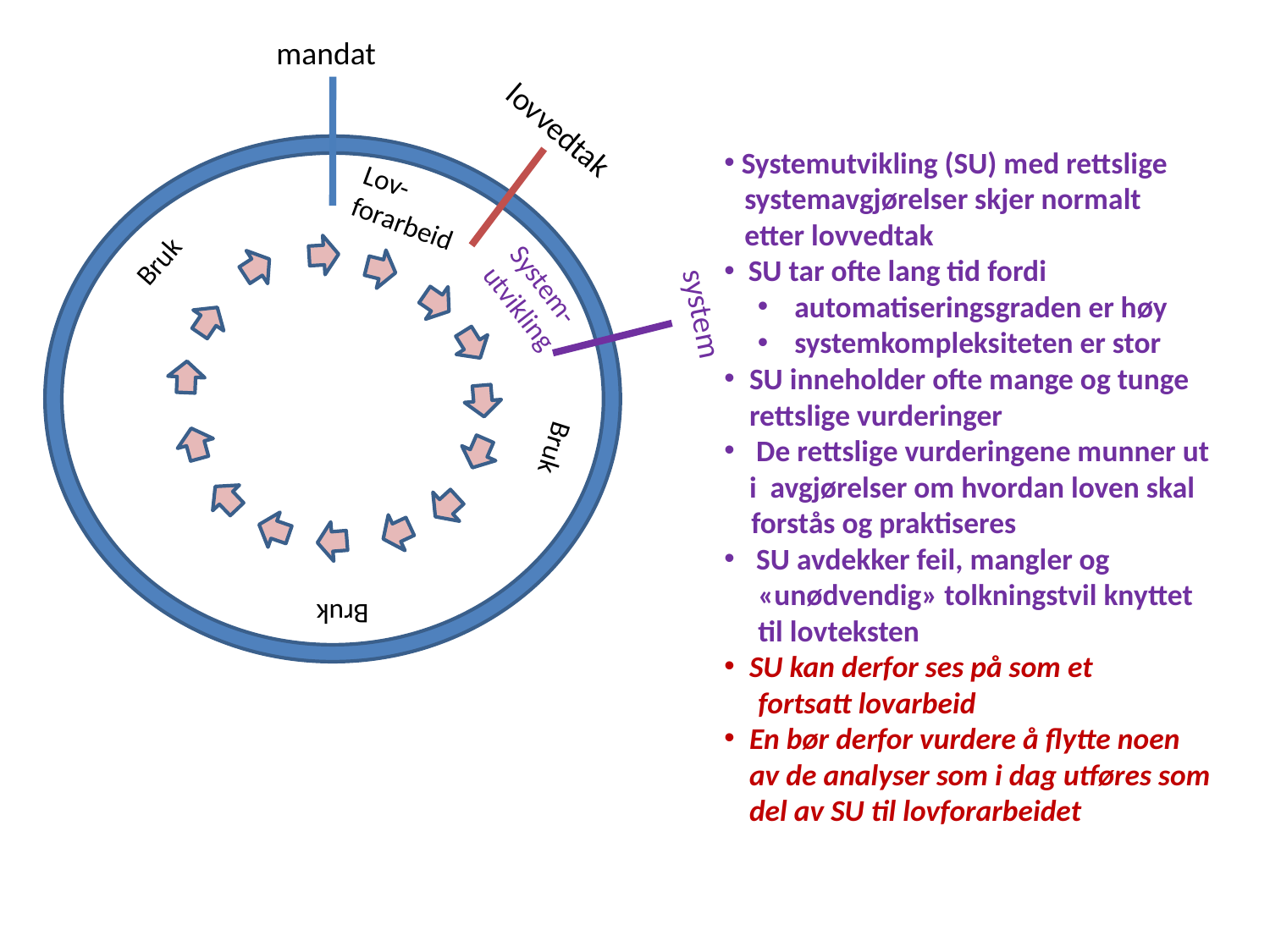

mandat
lovvedtak

 Systemutvikling (SU) med rettslige
   systemavgjørelser skjer normalt
   etter lovvedtak
  SU tar ofte lang tid fordi
 automatiseringsgraden er høy
 systemkompleksiteten er stor
SU inneholder ofte mange og tunge rettslige vurderinger
 De rettslige vurderingene munner ut i  avgjørelser om hvordan loven skal
    forstås og praktiseres
 SU avdekker feil, mangler og
     «unødvendig» tolkningstvil knyttet
     til lovteksten
SU kan derfor ses på som et
     fortsatt lovarbeid
En bør derfor vurdere å flytte noen av de analyser som i dag utføres som del av SU til lovforarbeidet
Lov-
forarbeid

system
System-
utvikling
Bruk
Bruk
Bruk